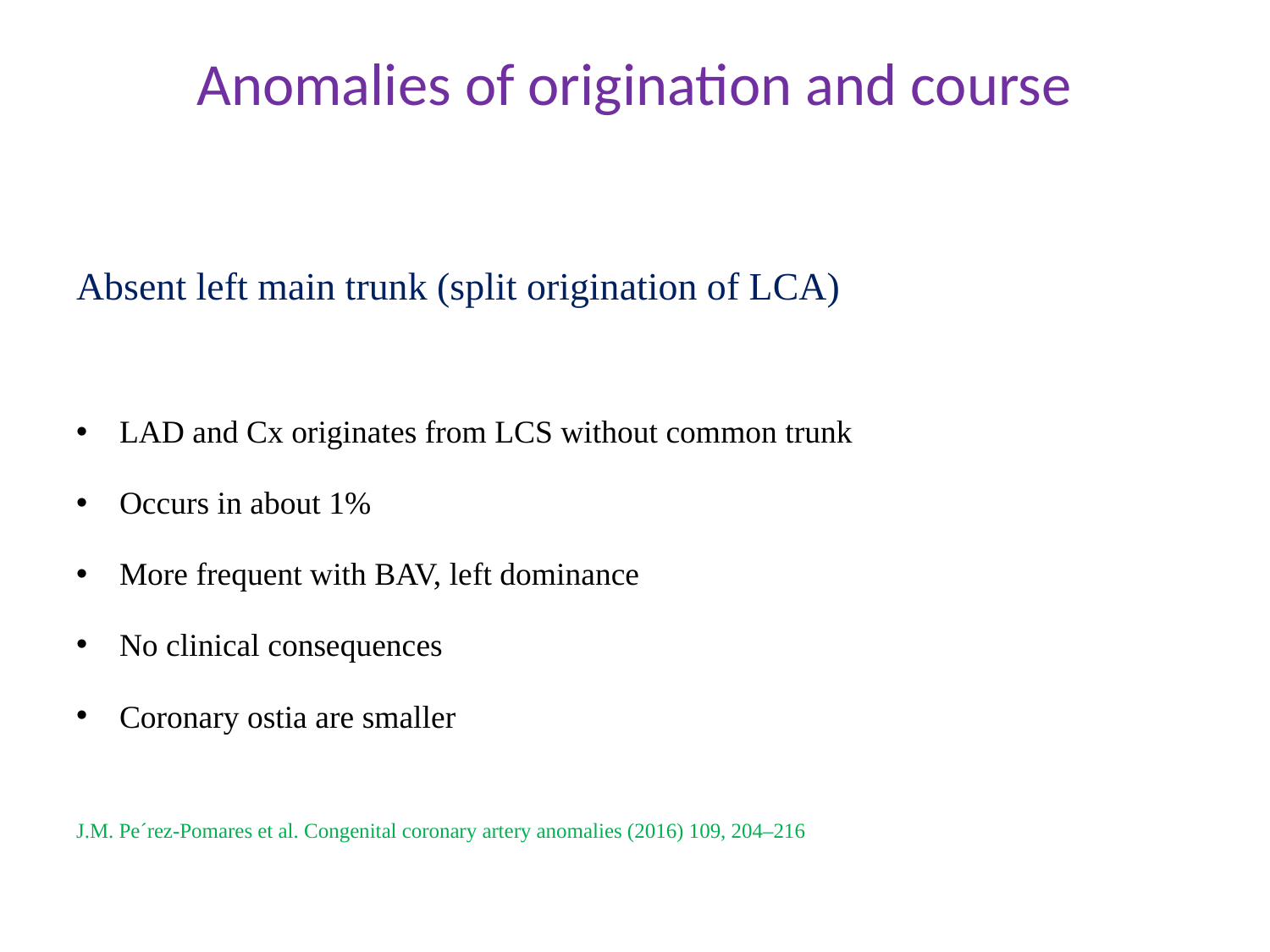

# Anomalies of origination and course
Absent left main trunk (split origination of LCA)

LAD and Cx originates from LCS without common trunk
Occurs in about 1%
More frequent with BAV, left dominance
No clinical consequences
Coronary ostia are smaller

J.M. Pe´rez-Pomares et al. Congenital coronary artery anomalies (2016) 109, 204–216